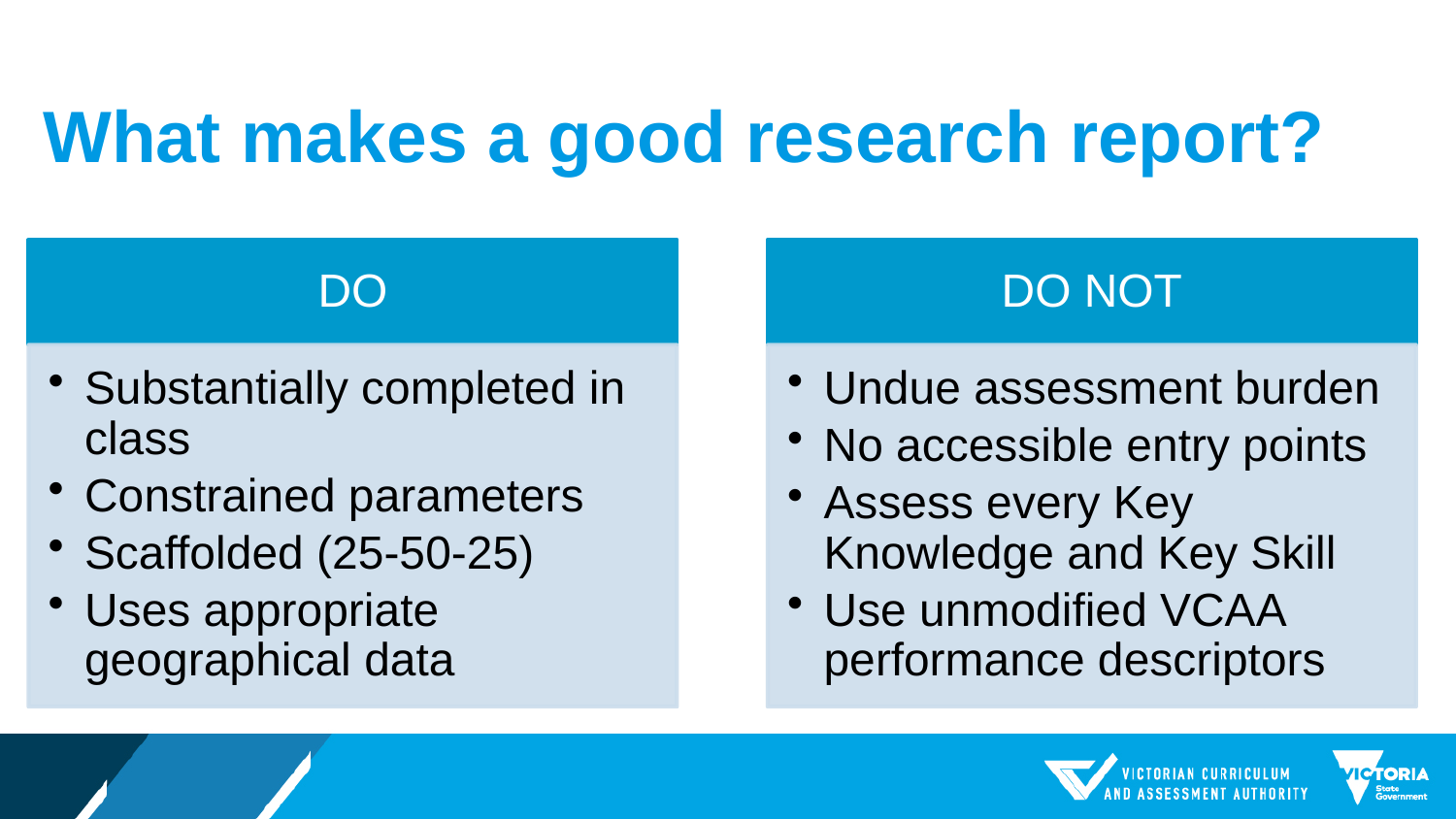

# What makes a good research report?
DO
Substantially completed in class
Constrained parameters
Scaffolded (25-50-25)
Uses appropriate geographical data
DO NOT
Undue assessment burden
No accessible entry points
Assess every Key Knowledge and Key Skill
Use unmodified VCAA performance descriptors